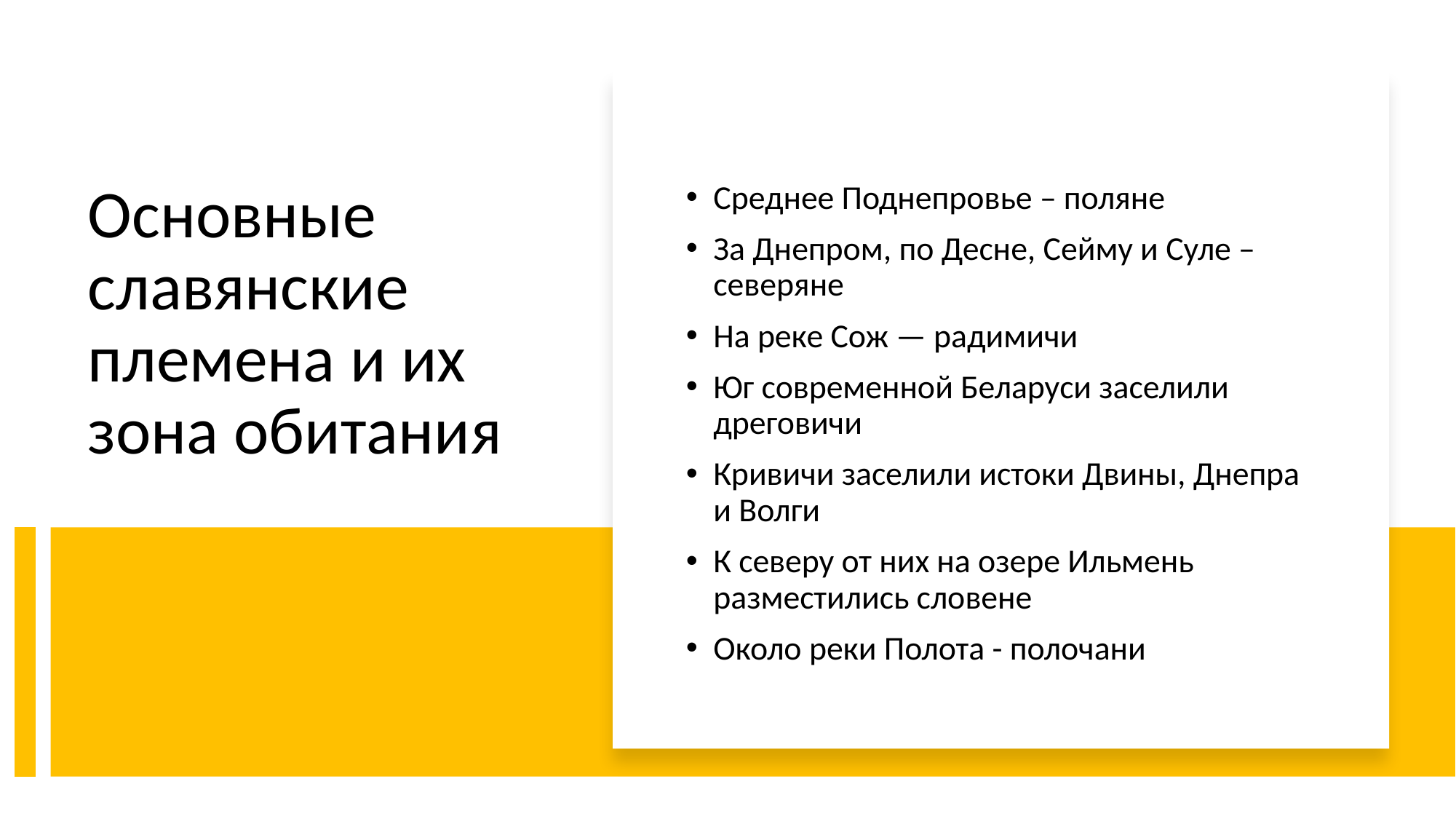

Среднее Поднепровье – поляне
За Днепром, по Десне, Сейму и Суле – северяне
На реке Сож — радимичи
Юг современной Беларуси заселили дреговичи
Кривичи заселили истоки Двины, Днепра и Волги
К северу от них на озере Ильмень разместились словене
Около реки Полота - полочани

# Основные славянские племена и их зона обитания